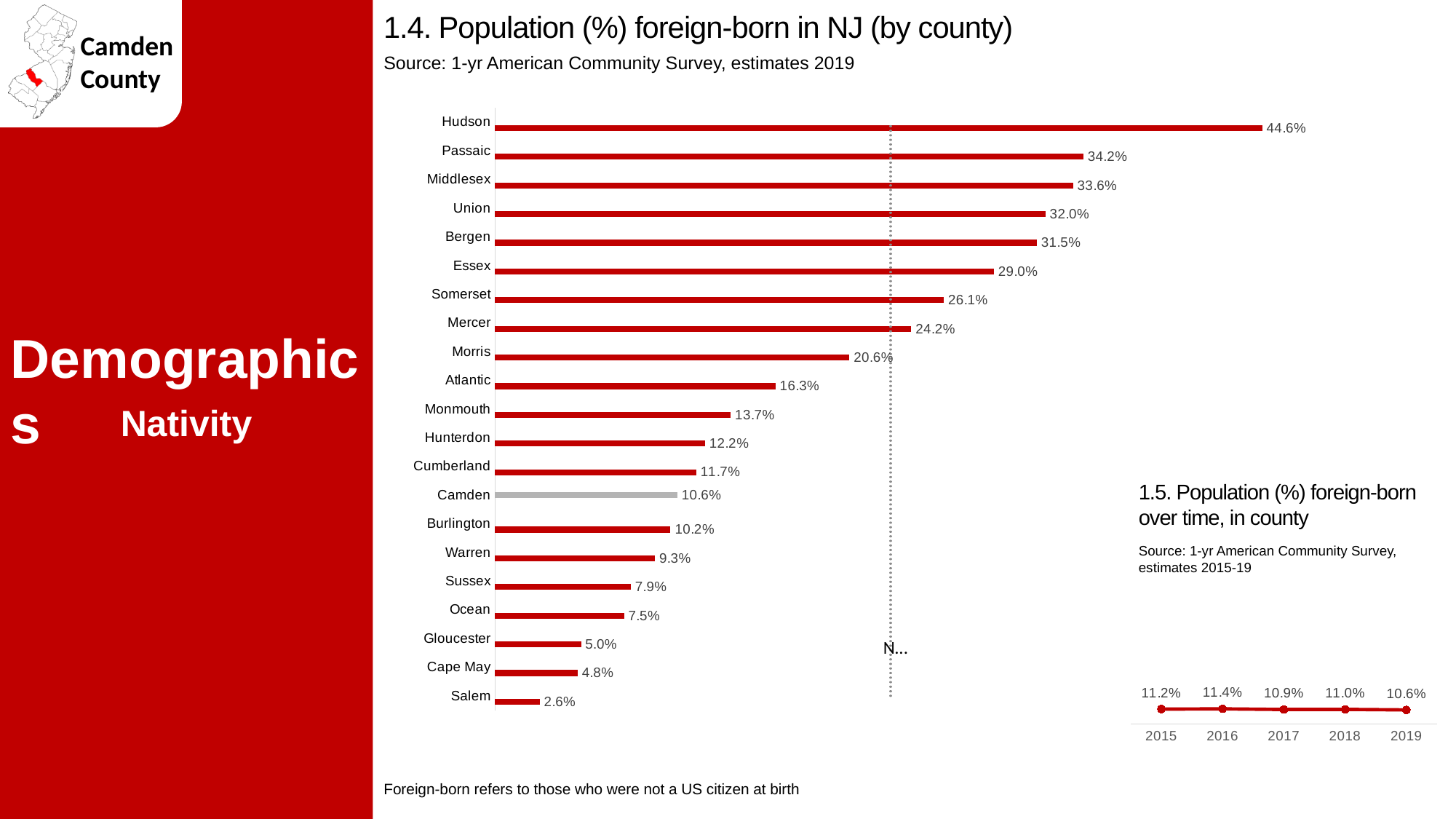

1.4. Population (%) foreign-born in NJ (by county)
Source: 1-yr American Community Survey, estimates 2019

[unsupported chart]

Demographics
Nativity
1.5. Population (%) foreign-born over time, in county
Source: 1-yr American Community Survey, estimates 2015-19

### Chart

| Category | % Foreign Born |
|---|---|
| 2015 | 0.112 |
| 2016 | 0.114 |
| 2017 | 0.109 |
| 2018 | 0.11 |
| 2019 | 0.106 |
Foreign-born refers to those who were not a US citizen at birth